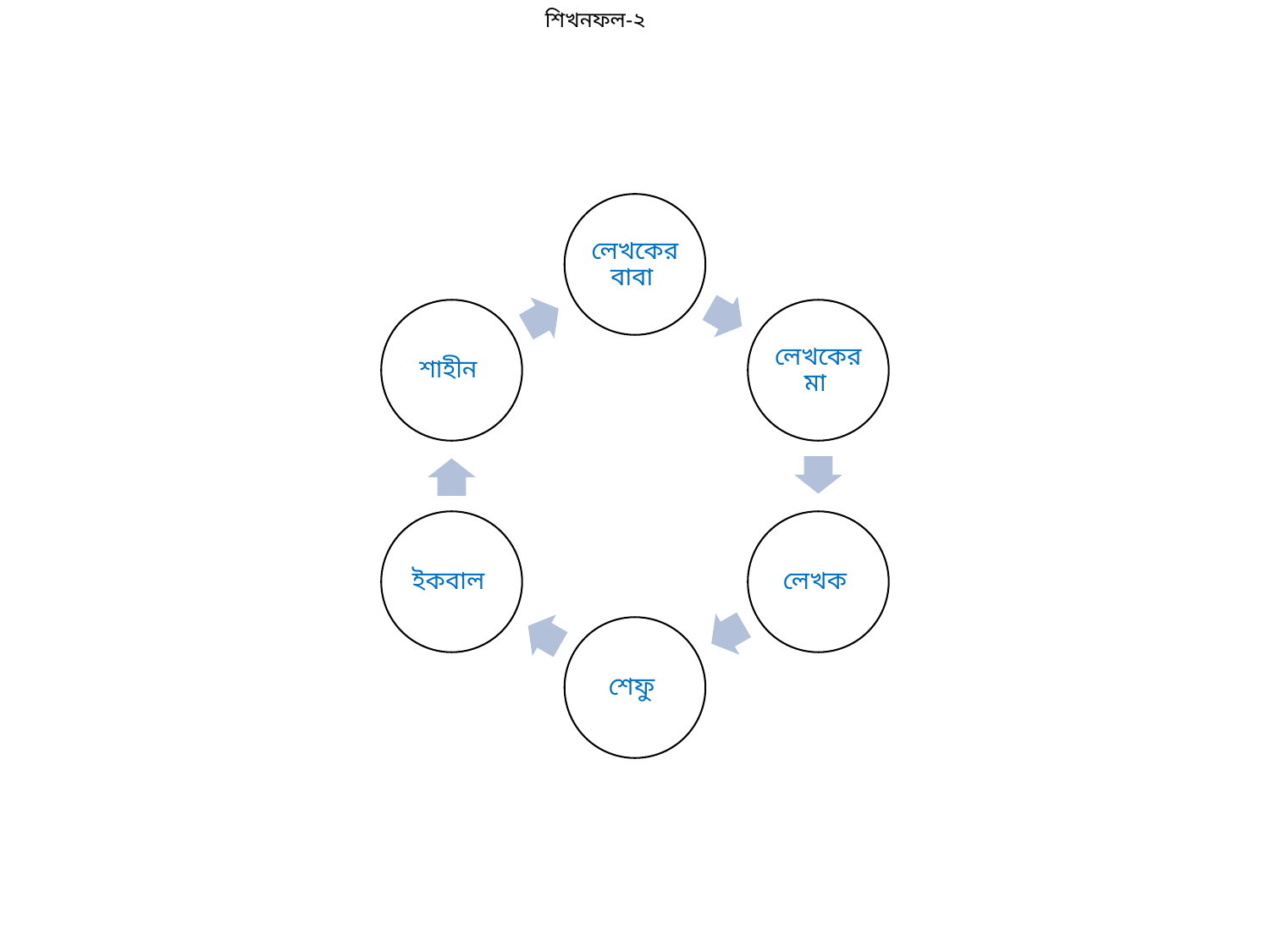

শিখনফল-২
লেখকের বাবা

লেখকের মা

লেখক

শেফু

ইকবাল

শাহীন